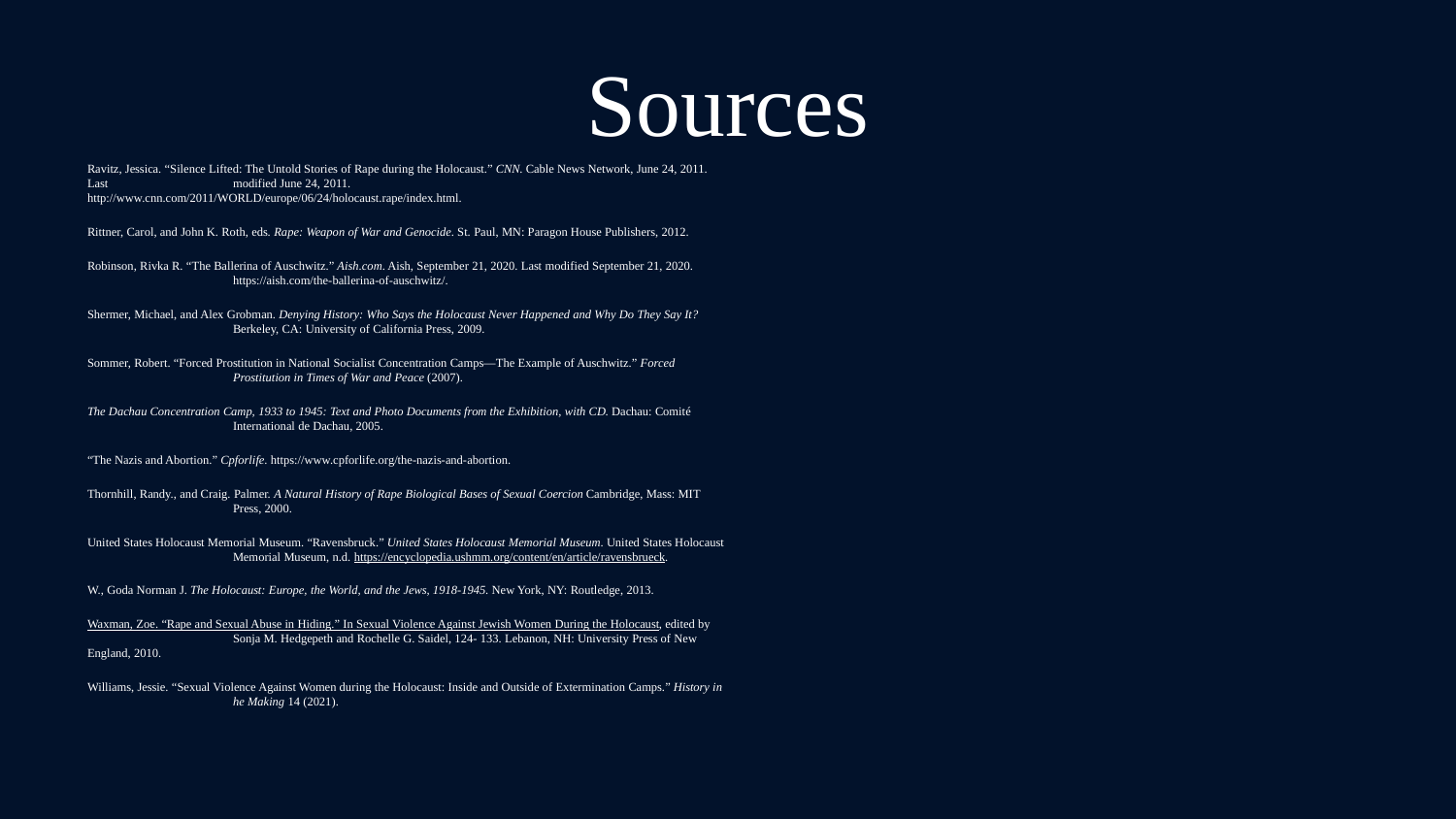

# Sources
Ravitz, Jessica. “Silence Lifted: The Untold Stories of Rape during the Holocaust.” CNN. Cable News Network, June 24, 2011. Last 	modified June 24, 2011. http://www.cnn.com/2011/WORLD/europe/06/24/holocaust.rape/index.html.

Rittner, Carol, and John K. Roth, eds. Rape: Weapon of War and Genocide. St. Paul, MN: Paragon House Publishers, 2012.

Robinson, Rivka R. “The Ballerina of Auschwitz.” Aish.com. Aish, September 21, 2020. Last modified September 21, 2020. 	https://aish.com/the-ballerina-of-auschwitz/.

Shermer, Michael, and Alex Grobman. Denying History: Who Says the Holocaust Never Happened and Why Do They Say It? 	Berkeley, CA: University of California Press, 2009.

Sommer, Robert. “Forced Prostitution in National Socialist Concentration Camps—The Example of Auschwitz.” Forced 	Prostitution in Times of War and Peace (2007).

The Dachau Concentration Camp, 1933 to 1945: Text and Photo Documents from the Exhibition, with CD. Dachau: Comité 	International de Dachau, 2005.

“The Nazis and Abortion.” Cpforlife. https://www.cpforlife.org/the-nazis-and-abortion.

Thornhill, Randy., and Craig. Palmer. A Natural History of Rape Biological Bases of Sexual Coercion Cambridge, Mass: MIT 	Press, 2000.

United States Holocaust Memorial Museum. “Ravensbruck.” United States Holocaust Memorial Museum. United States Holocaust 	Memorial Museum, n.d. https://encyclopedia.ushmm.org/content/en/article/ravensbrueck.

W., Goda Norman J. The Holocaust: Europe, the World, and the Jews, 1918-1945. New York, NY: Routledge, 2013.

Waxman, Zoe. “Rape and Sexual Abuse in Hiding.” In Sexual Violence Against Jewish Women During the Holocaust, edited by 	Sonja M. Hedgepeth and Rochelle G. Saidel, 124- 133. Lebanon, NH: University Press of New England, 2010.

Williams, Jessie. “Sexual Violence Against Women during the Holocaust: Inside and Outside of Extermination Camps.” History in 	he Making 14 (2021).